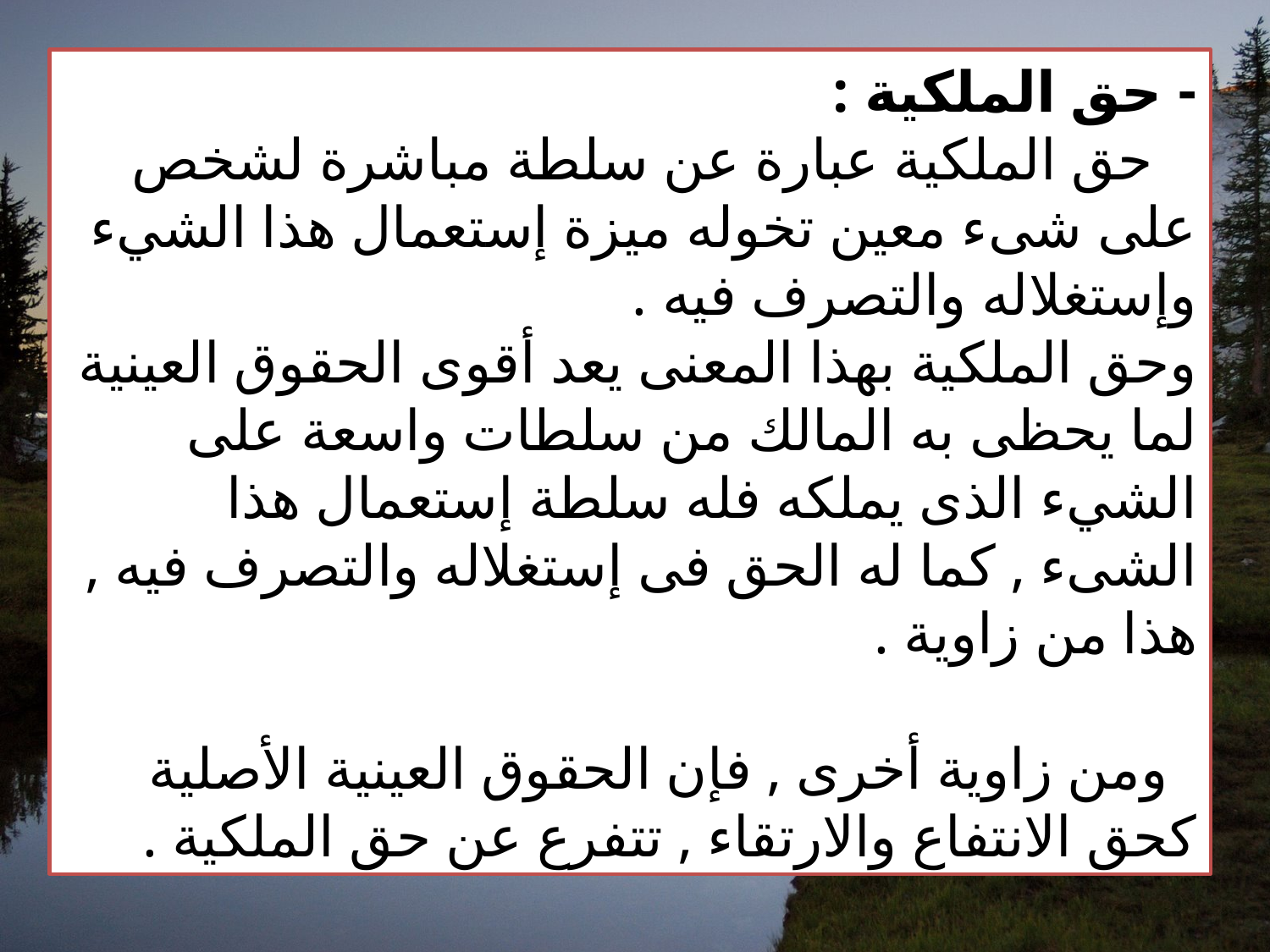

- حق الملكية :
   حق الملكية عبارة عن سلطة مباشرة لشخص على شىء معين تخوله ميزة إستعمال هذا الشيء وإستغلاله والتصرف فيه .
وحق الملكية بهذا المعنى يعد أقوى الحقوق العينية لما يحظى به المالك من سلطات واسعة على الشيء الذى يملكه فله سلطة إستعمال هذا الشىء , كما له الحق فى إستغلاله والتصرف فيه , هذا من زاوية .

  ومن زاوية أخرى , فإن الحقوق العينية الأصلية كحق الانتفاع والارتقاء , تتفرع عن حق الملكية .